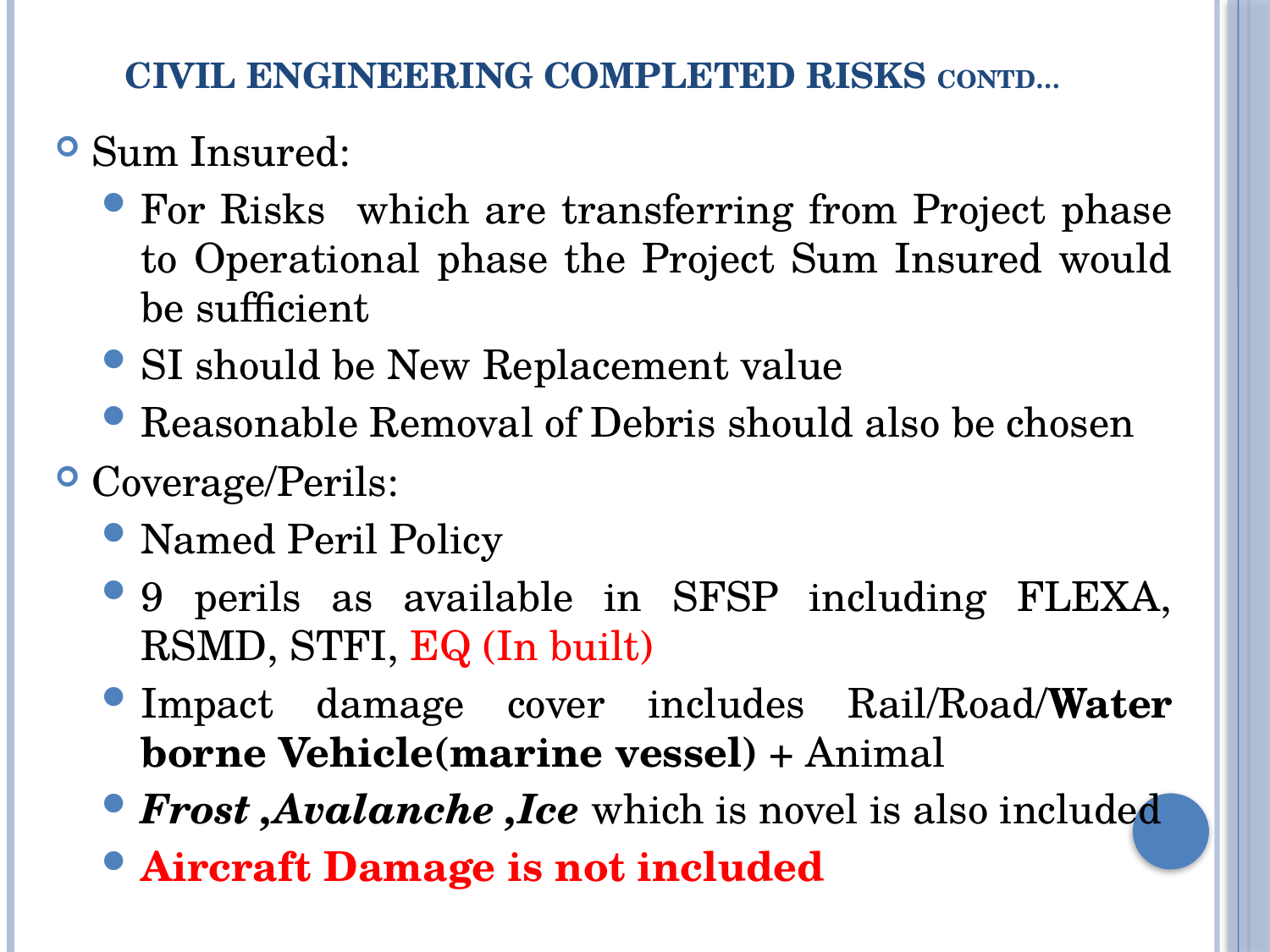

# CIVIL ENGINEERING COMPLETED RISKS contd…
Sum Insured:
For Risks  which are transferring from Project phase to Operational phase the Project Sum Insured would be sufficient
SI should be New Replacement value
Reasonable Removal of Debris should also be chosen
Coverage/Perils:
Named Peril Policy
9 perils as available in SFSP including FLEXA, RSMD, STFI, EQ (In built)
Impact damage cover includes Rail/Road/Water borne Vehicle(marine vessel) + Animal
Frost ,Avalanche ,Ice which is novel is also included
Aircraft Damage is not included